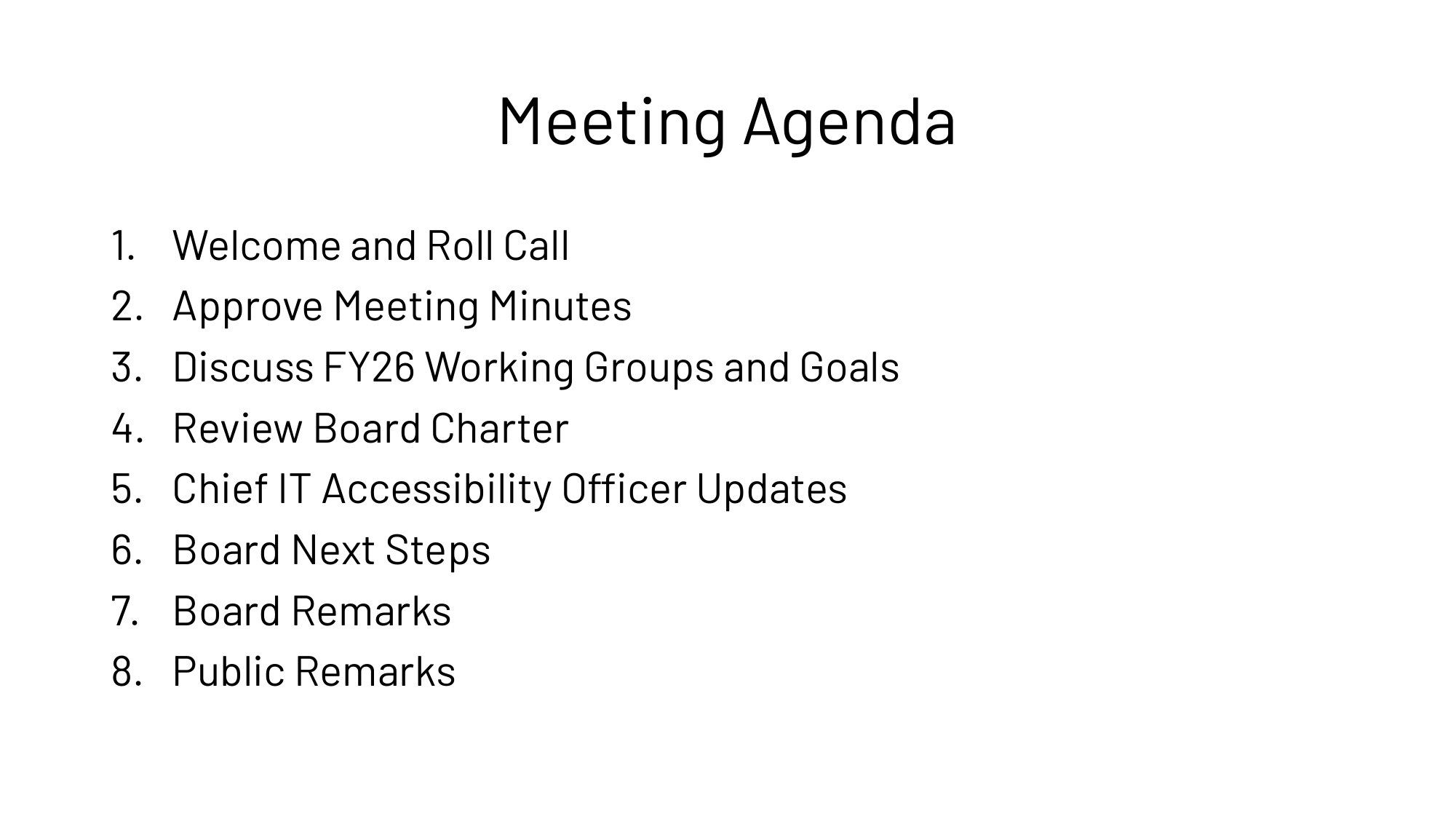

# Meeting Agenda
Welcome and Roll Call
Approve Meeting Minutes
Discuss FY26 Working Groups and Goals
Review Board Charter
Chief IT Accessibility Officer Updates
Board Next Steps
Board Remarks
Public Remarks